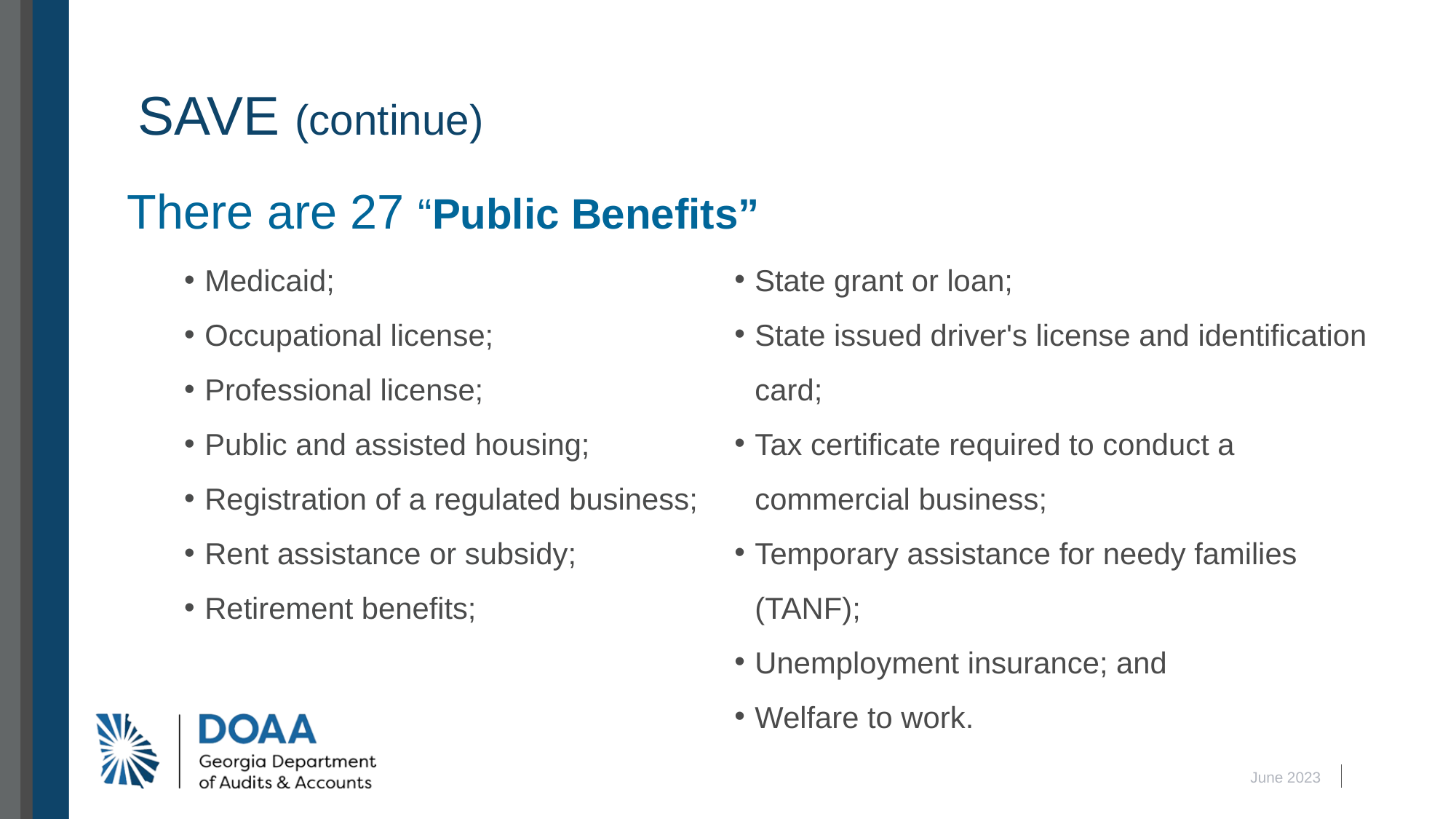

# SAVE (continue)
There are 27 “Public Benefits”
Medicaid;
Occupational license;
Professional license;
Public and assisted housing;
Registration of a regulated business;
Rent assistance or subsidy;
Retirement benefits;
State grant or loan;
State issued driver's license and identification card;
Tax certificate required to conduct a commercial business;
Temporary assistance for needy families (TANF);
Unemployment insurance; and
Welfare to work.
June 2023